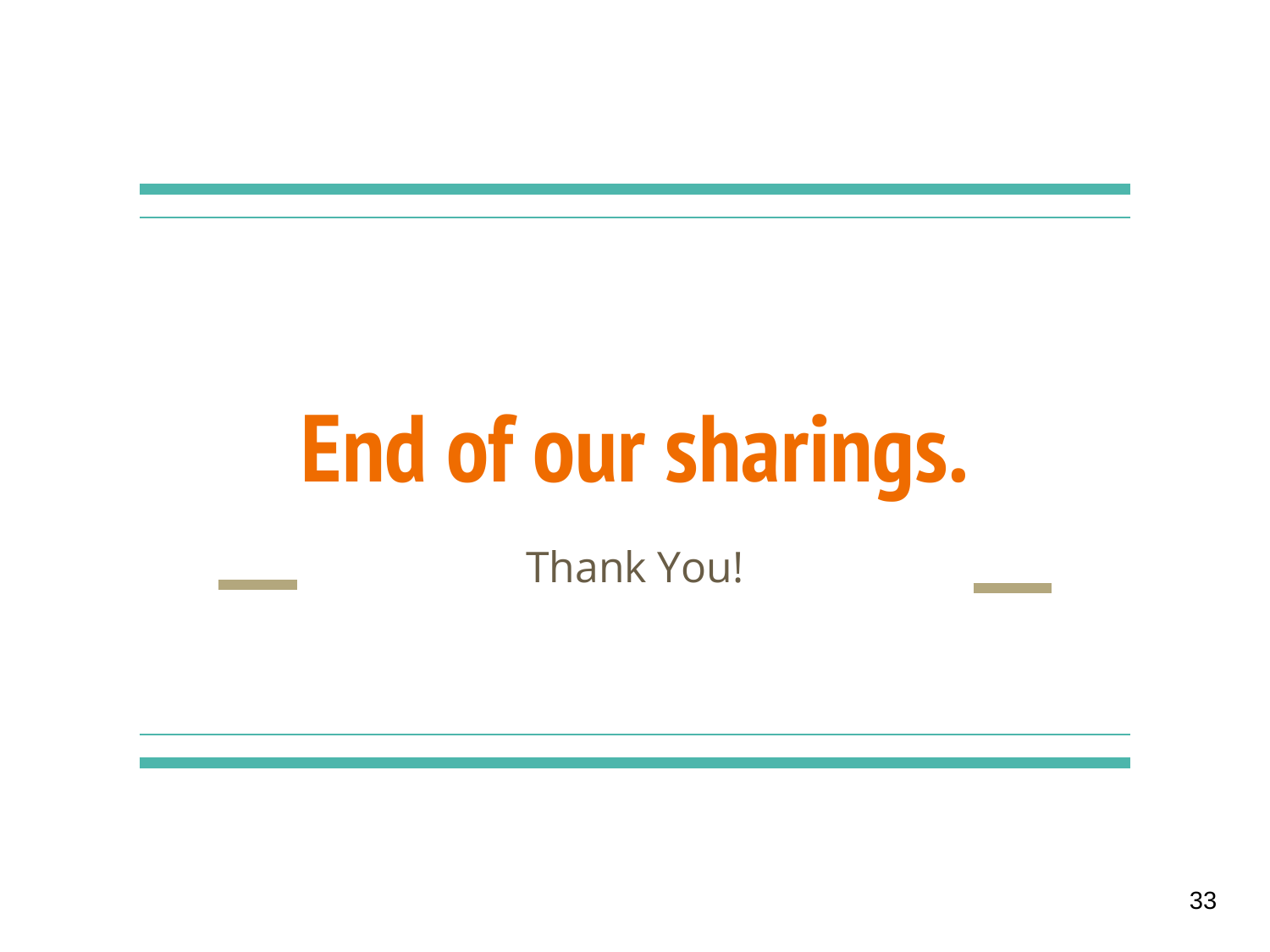

# End of our sharings.
Thank You!
33